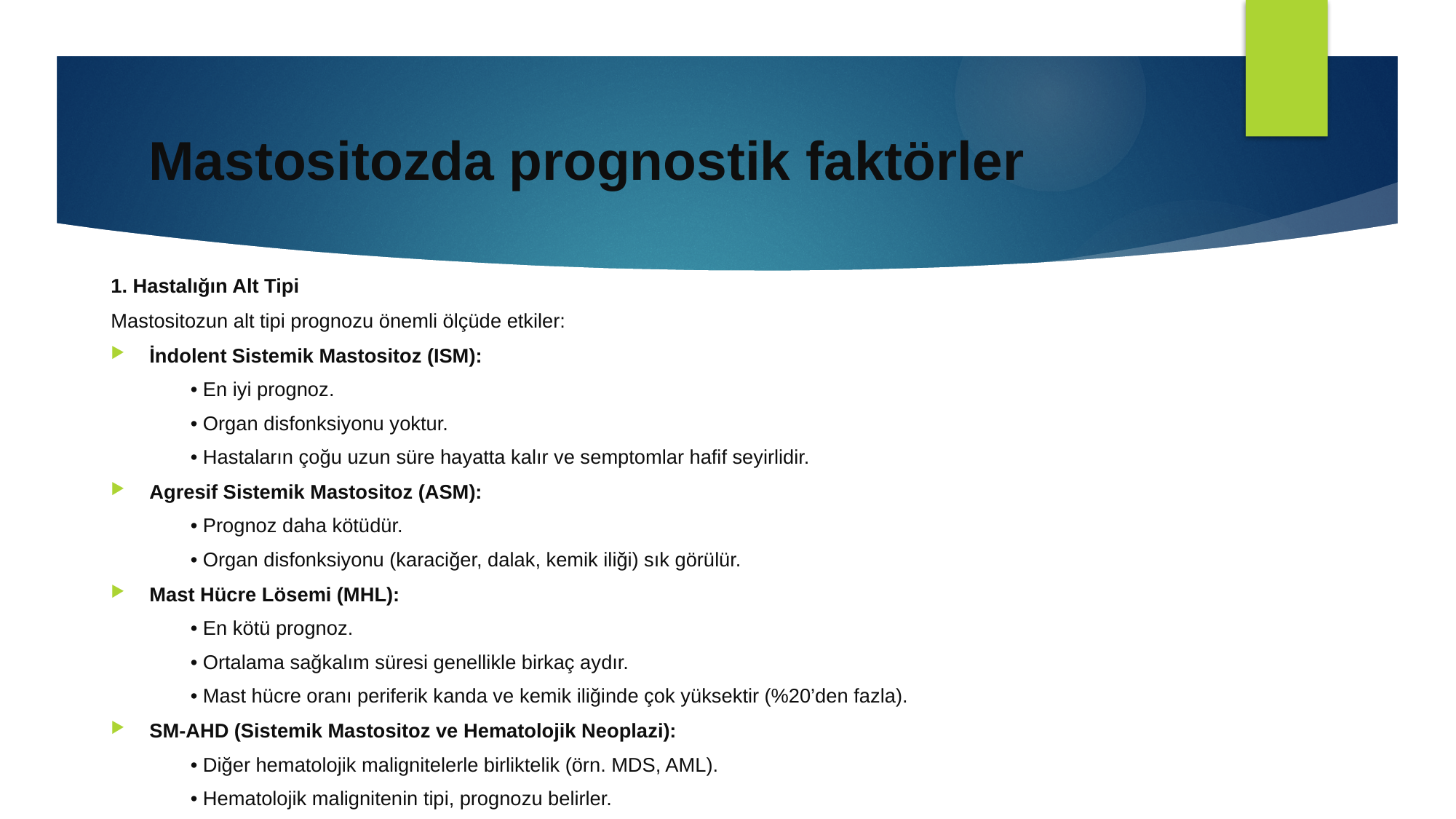

# Mastositozda prognostik faktörler
1. Hastalığın Alt Tipi
Mastositozun alt tipi prognozu önemli ölçüde etkiler:
İndolent Sistemik Mastositoz (ISM):
	• En iyi prognoz.
	• Organ disfonksiyonu yoktur.
	• Hastaların çoğu uzun süre hayatta kalır ve semptomlar hafif seyirlidir.
Agresif Sistemik Mastositoz (ASM):
	• Prognoz daha kötüdür.
	• Organ disfonksiyonu (karaciğer, dalak, kemik iliği) sık görülür.
Mast Hücre Lösemi (MHL):
	• En kötü prognoz.
	• Ortalama sağkalım süresi genellikle birkaç aydır.
	• Mast hücre oranı periferik kanda ve kemik iliğinde çok yüksektir (%20’den fazla).
SM-AHD (Sistemik Mastositoz ve Hematolojik Neoplazi):
	• Diğer hematolojik malignitelerle birliktelik (örn. MDS, AML).
	• Hematolojik malignitenin tipi, prognozu belirler.